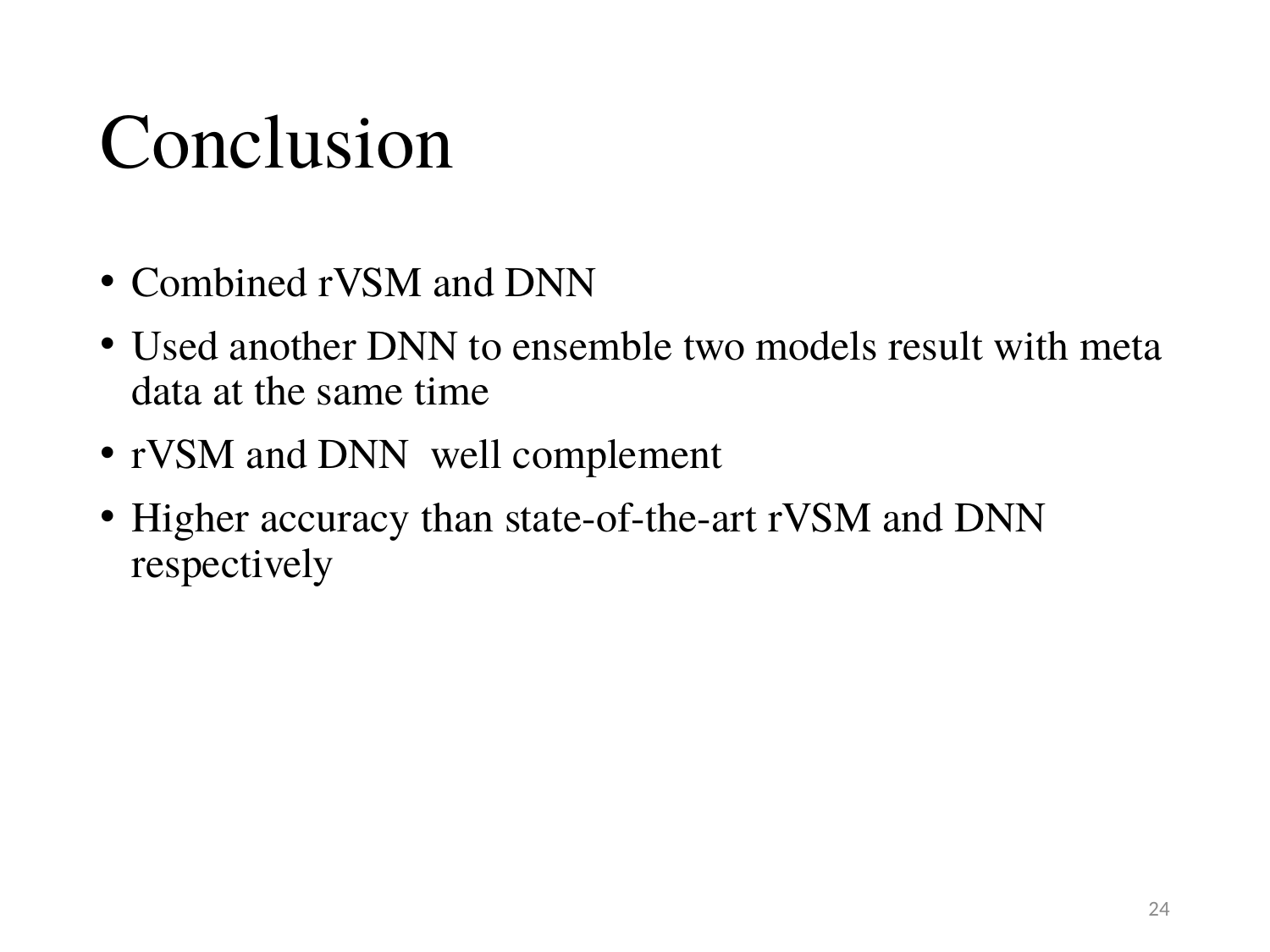

# Conclusion
Combined rVSM and DNN
Used another DNN to ensemble two models result with meta data at the same time
rVSM and DNN  well complement
Higher accuracy than state-of-the-art rVSM and DNN respectively
24